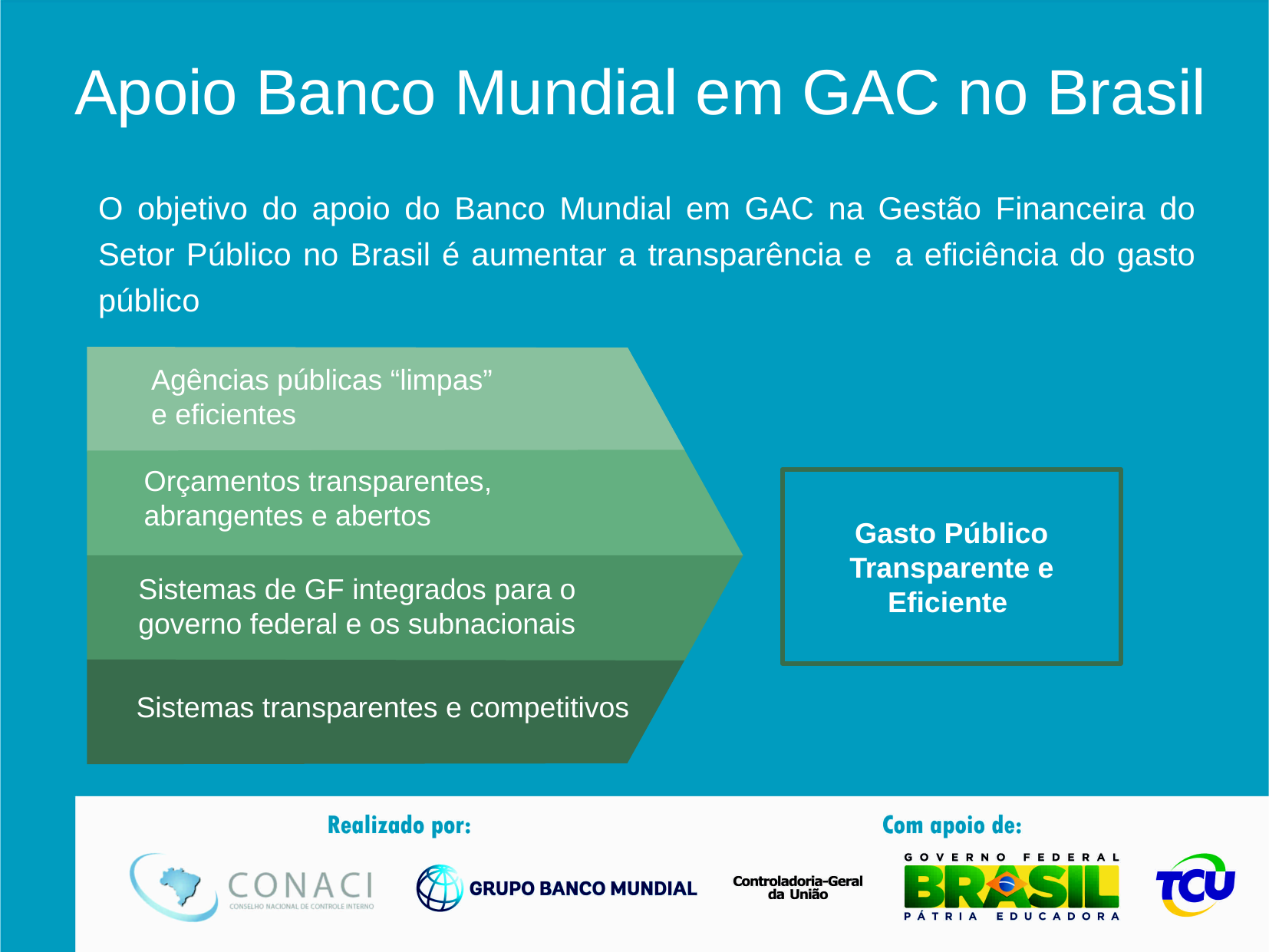

Apoio Banco Mundial em GAC no Brasil
O objetivo do apoio do Banco Mundial em GAC na Gestão Financeira do Setor Público no Brasil é aumentar a transparência e  a eficiência do gasto público

Agências públicas “limpas” e eficientes
Orçamentos transparentes, abrangentes e abertos
Gasto Público Transparente e Eficiente
Sistemas de GF integrados para o governo federal e os subnacionais
Sistemas transparentes e competitivos